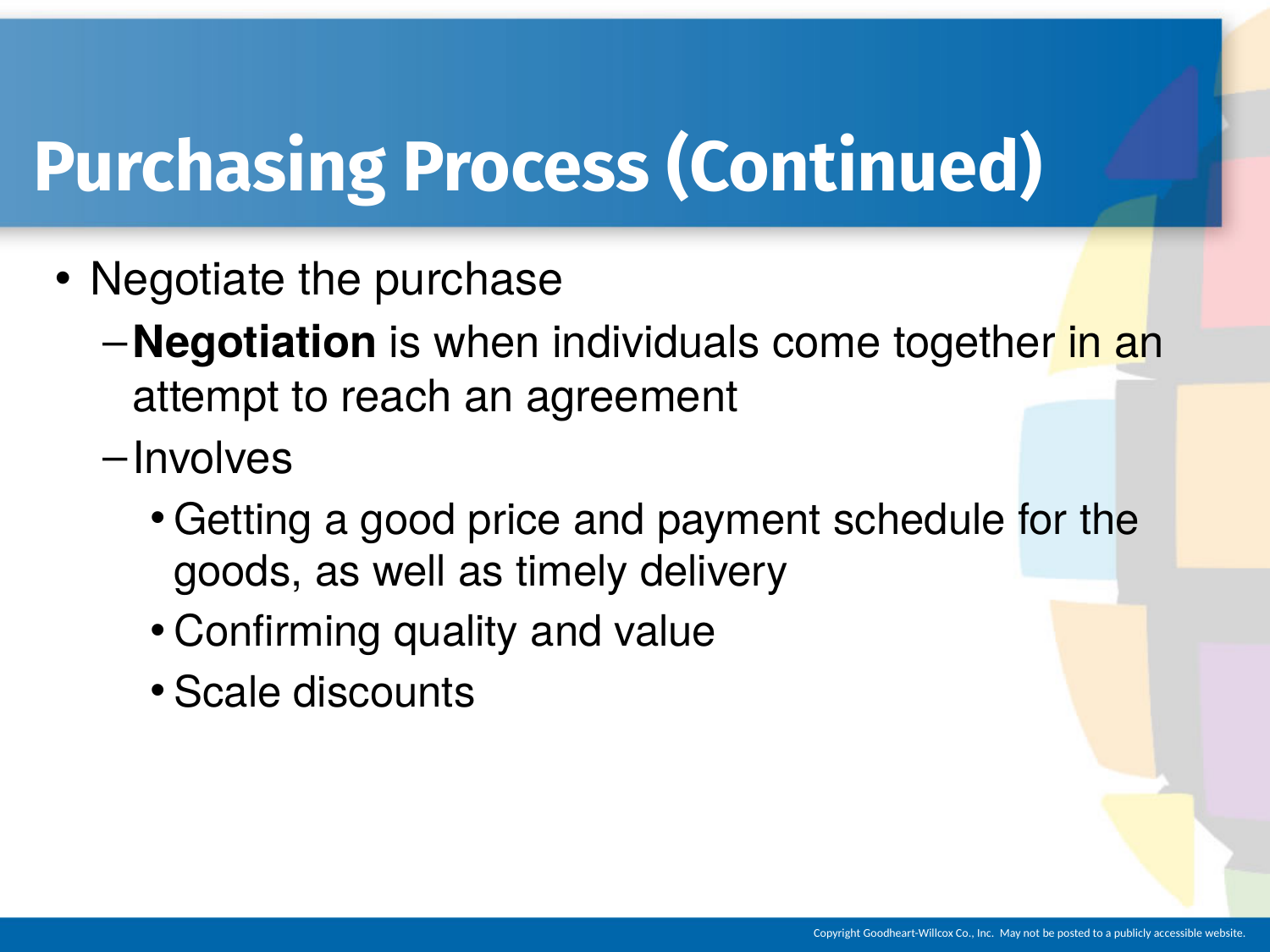

# Purchasing Process (Continued)
Negotiate the purchase
Negotiation is when individuals come together in an attempt to reach an agreement
Involves
Getting a good price and payment schedule for the goods, as well as timely delivery
Confirming quality and value
Scale discounts